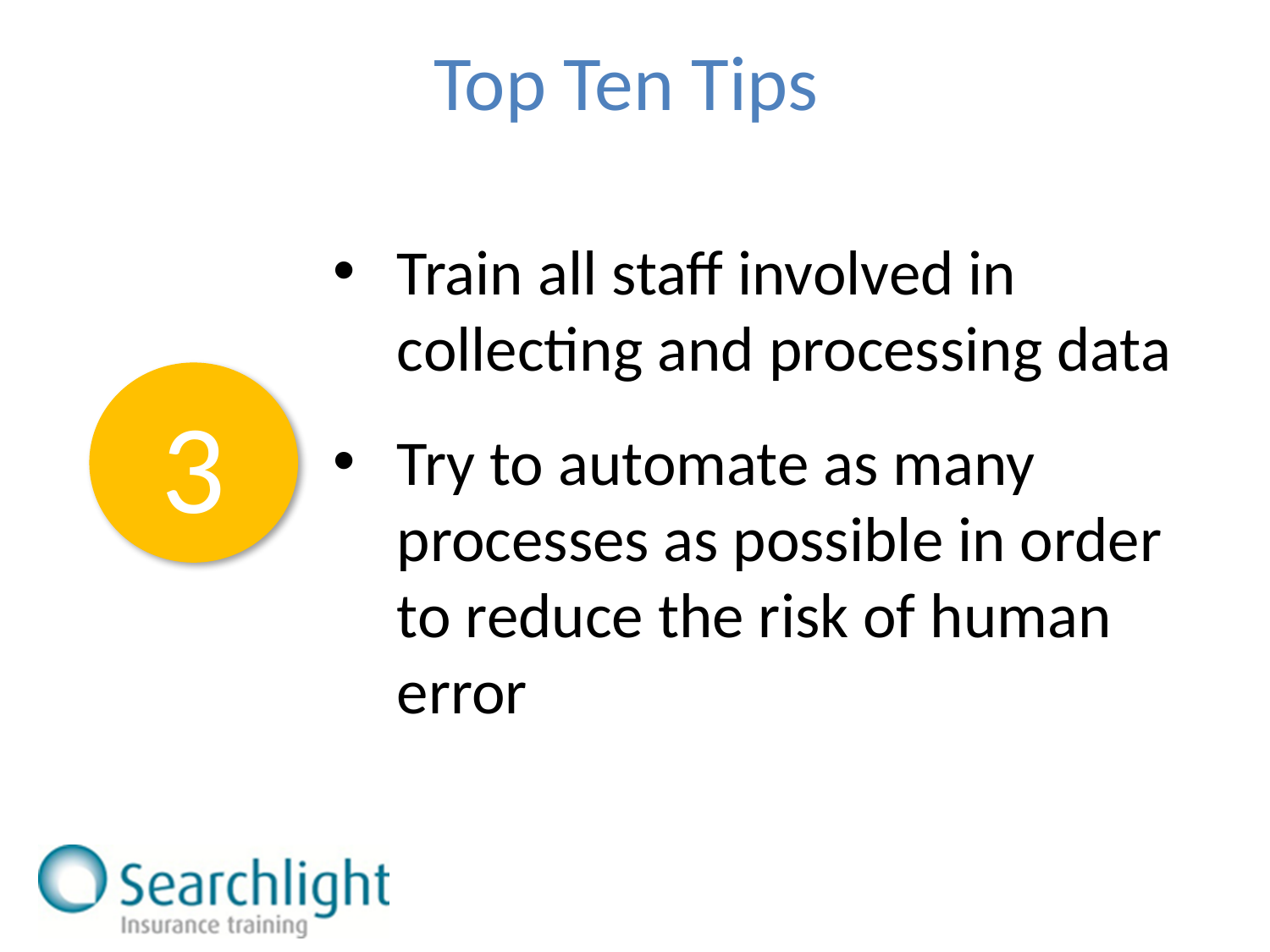

Top Ten Tips
Train all staff involved in collecting and processing data

Try to automate as many processes as possible in order to reduce the risk of human error
3